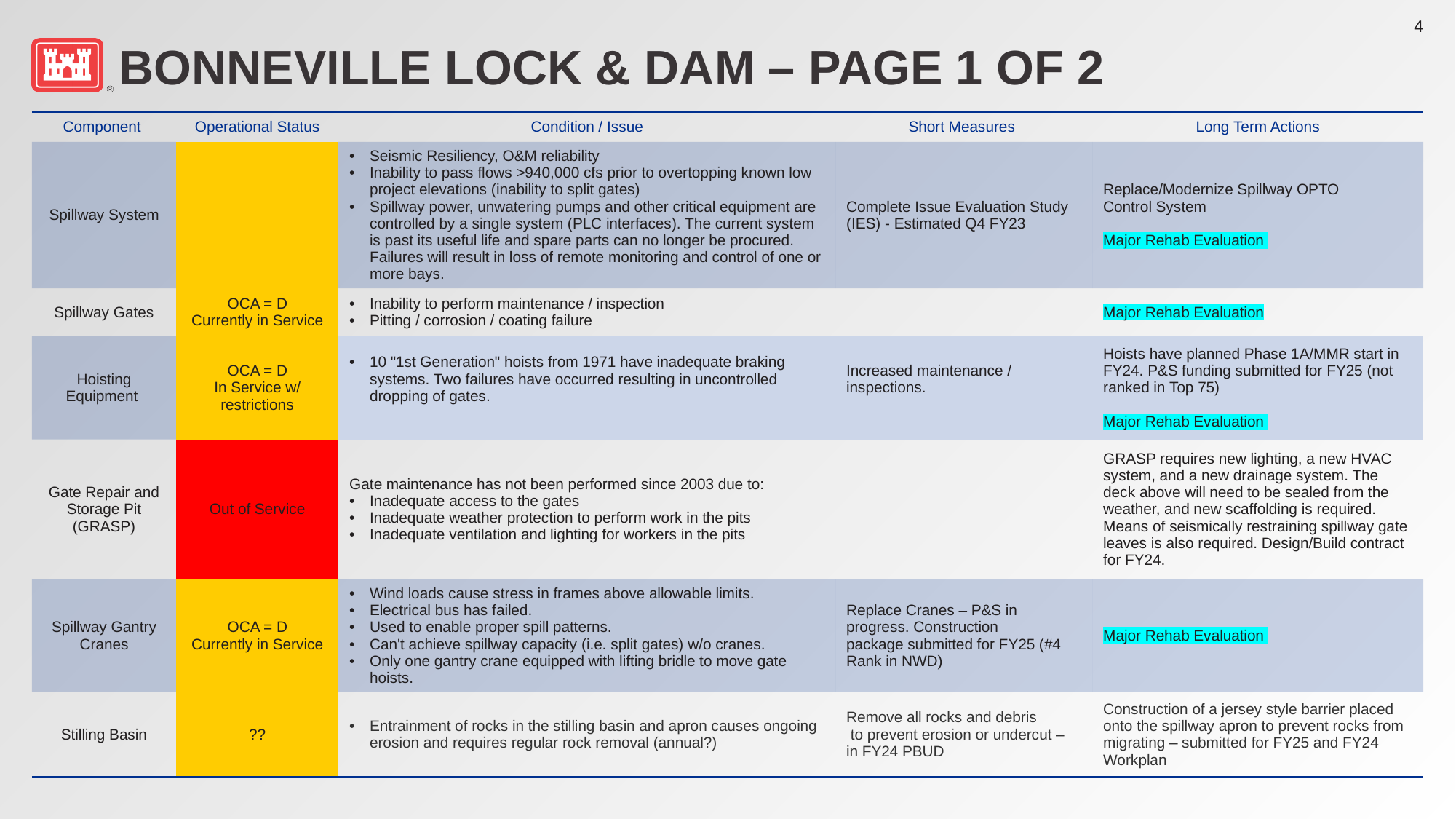

# Bonneville Lock & Dam – page 1 of 2
| Component | Operational Status | Condition / Issue | Short Measures | Long Term Actions |
| --- | --- | --- | --- | --- |
| Spillway System |  | Seismic Resiliency, O&M reliability Inability to pass flows >940,000 cfs prior to overtopping known low project elevations (inability to split gates) Spillway power, unwatering pumps and other critical equipment are controlled by a single system (PLC interfaces). The current system is past its useful life and spare parts can no longer be procured.  Failures will result in loss of remote monitoring and control of one or more bays. | Complete Issue Evaluation Study (IES) - Estimated Q4 FY23 | Replace/Modernize Spillway OPTO Control System  Major Rehab Evaluation |
| Spillway Gates | OCA = D Currently in Service | Inability to perform maintenance / inspection  Pitting / corrosion / coating failure |  | Major Rehab Evaluation |
| Hoisting Equipment | OCA = D In Service w/ restrictions | 10 "1st Generation" hoists from 1971 have inadequate braking systems. Two failures have occurred resulting in uncontrolled dropping of gates. | Increased maintenance / inspections. | Hoists have planned Phase 1A/MMR start in FY24. P&S funding submitted for FY25 (not ranked in Top 75) Major Rehab Evaluation |
| Gate Repair and Storage Pit (GRASP) | Out of Service | Gate maintenance has not been performed since 2003 due to: Inadequate access to the gates Inadequate weather protection to perform work in the pits Inadequate ventilation and lighting for workers in the pits |  | GRASP requires new lighting, a new HVAC system, and a new drainage system. The deck above will need to be sealed from the weather, and new scaffolding is required. Means of seismically restraining spillway gate leaves is also required. Design/Build contract for FY24. |
| Spillway Gantry Cranes | OCA = D Currently in Service | Wind loads cause stress in frames above allowable limits. Electrical bus has failed. Used to enable proper spill patterns. Can't achieve spillway capacity (i.e. split gates) w/o cranes. Only one gantry crane equipped with lifting bridle to move gate hoists. | Replace Cranes – P&S in progress. Construction package submitted for FY25 (#4 Rank in NWD) | Major Rehab Evaluation |
| Stilling Basin | ?? | Entrainment of rocks in the stilling basin and apron causes ongoing erosion and requires regular rock removal (annual?) | Remove all rocks and debris  to prevent erosion or undercut – in FY24 PBUD | Construction of a jersey style barrier placed onto the spillway apron to prevent rocks from migrating – submitted for FY25 and FY24 Workplan |